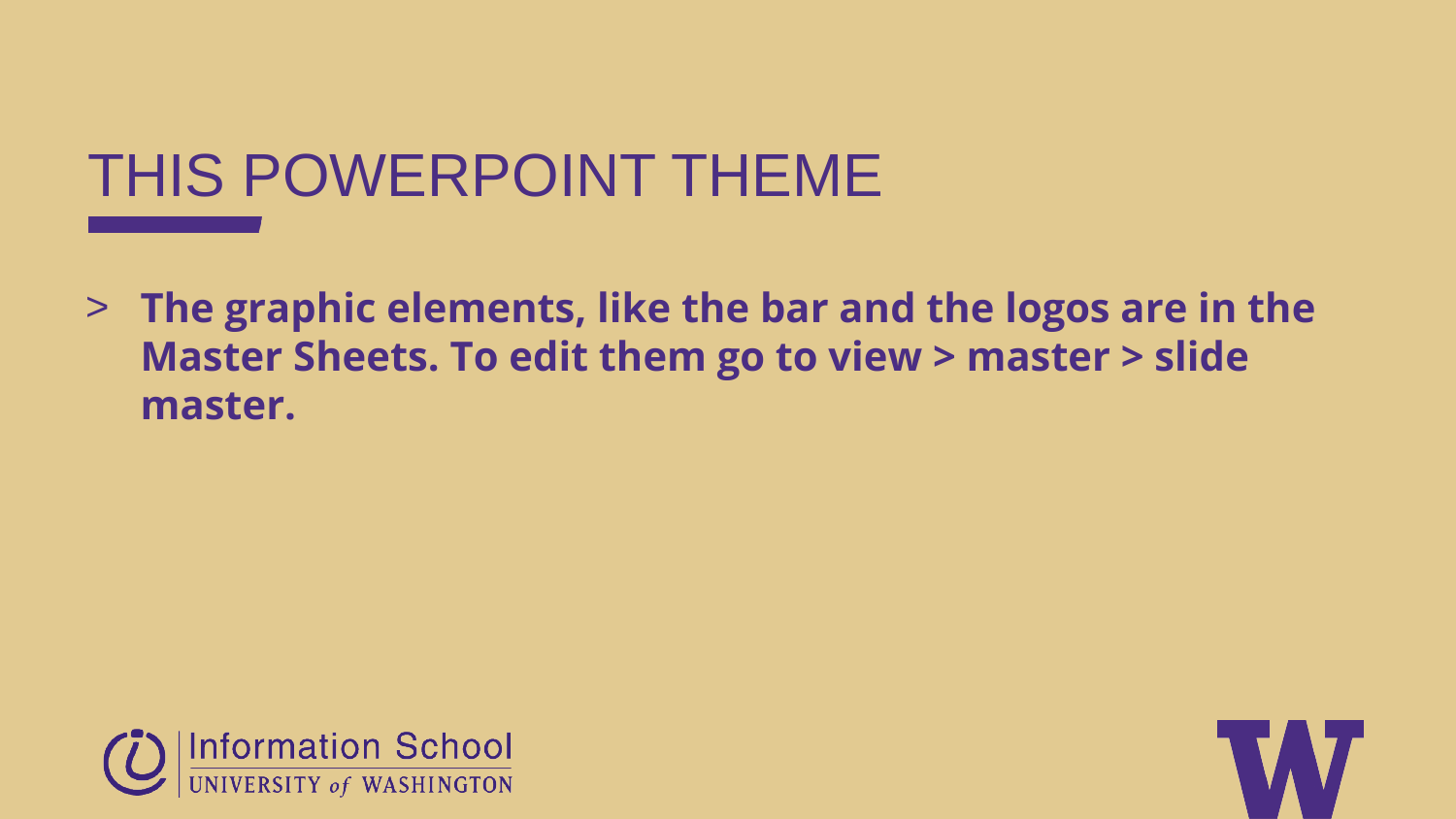

THIS POWERPOINT THEME
The graphic elements, like the bar and the logos are in the Master Sheets. To edit them go to view > master > slide master.